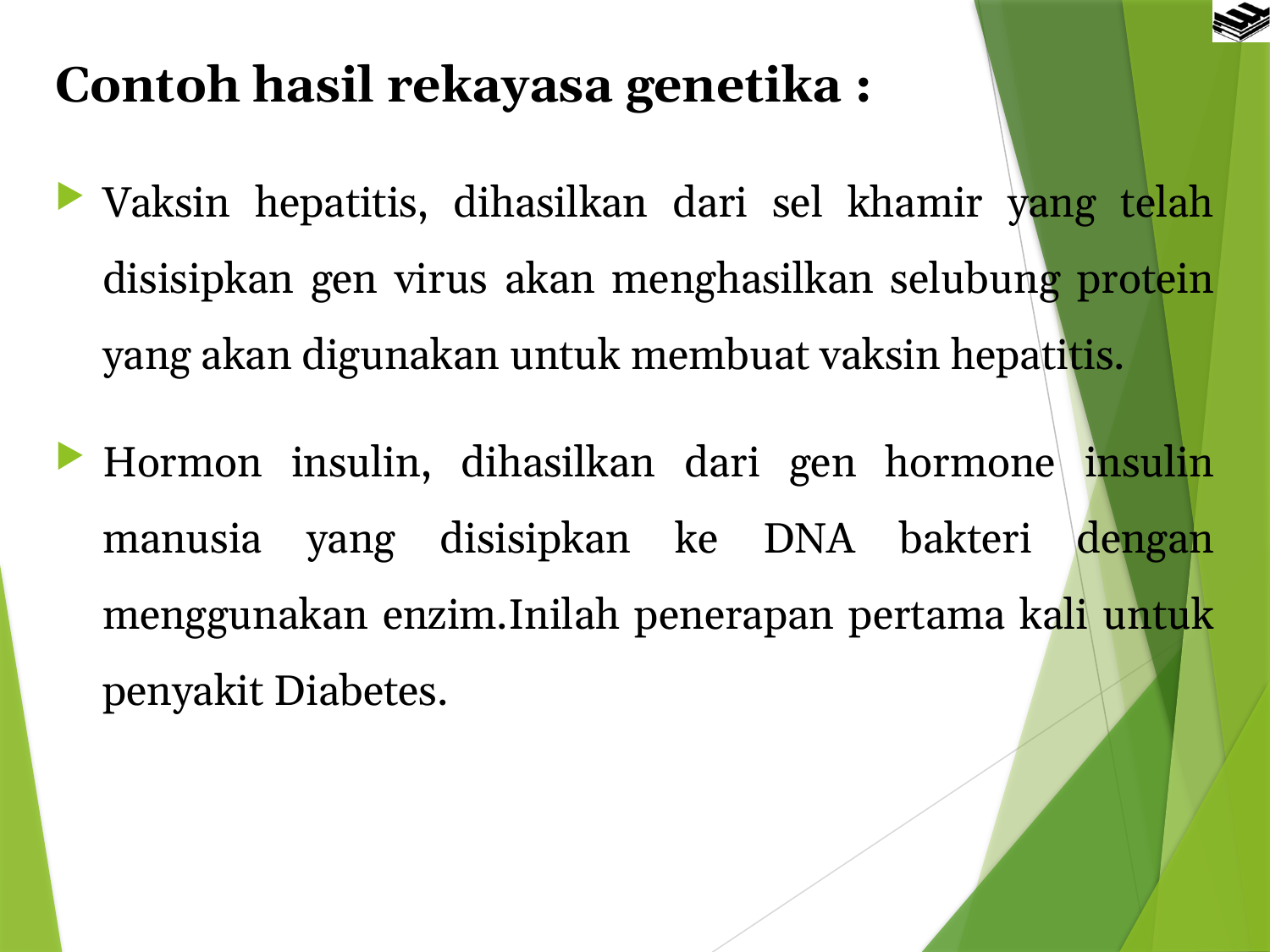

Contoh hasil rekayasa genetika :
Vaksin hepatitis, dihasilkan dari sel khamir yang telah disisipkan gen virus akan menghasilkan selubung protein yang akan digunakan untuk membuat vaksin hepatitis.
Hormon insulin, dihasilkan dari gen hormone insulin manusia yang disisipkan ke DNA bakteri dengan menggunakan enzim.Inilah penerapan pertama kali untuk penyakit Diabetes.